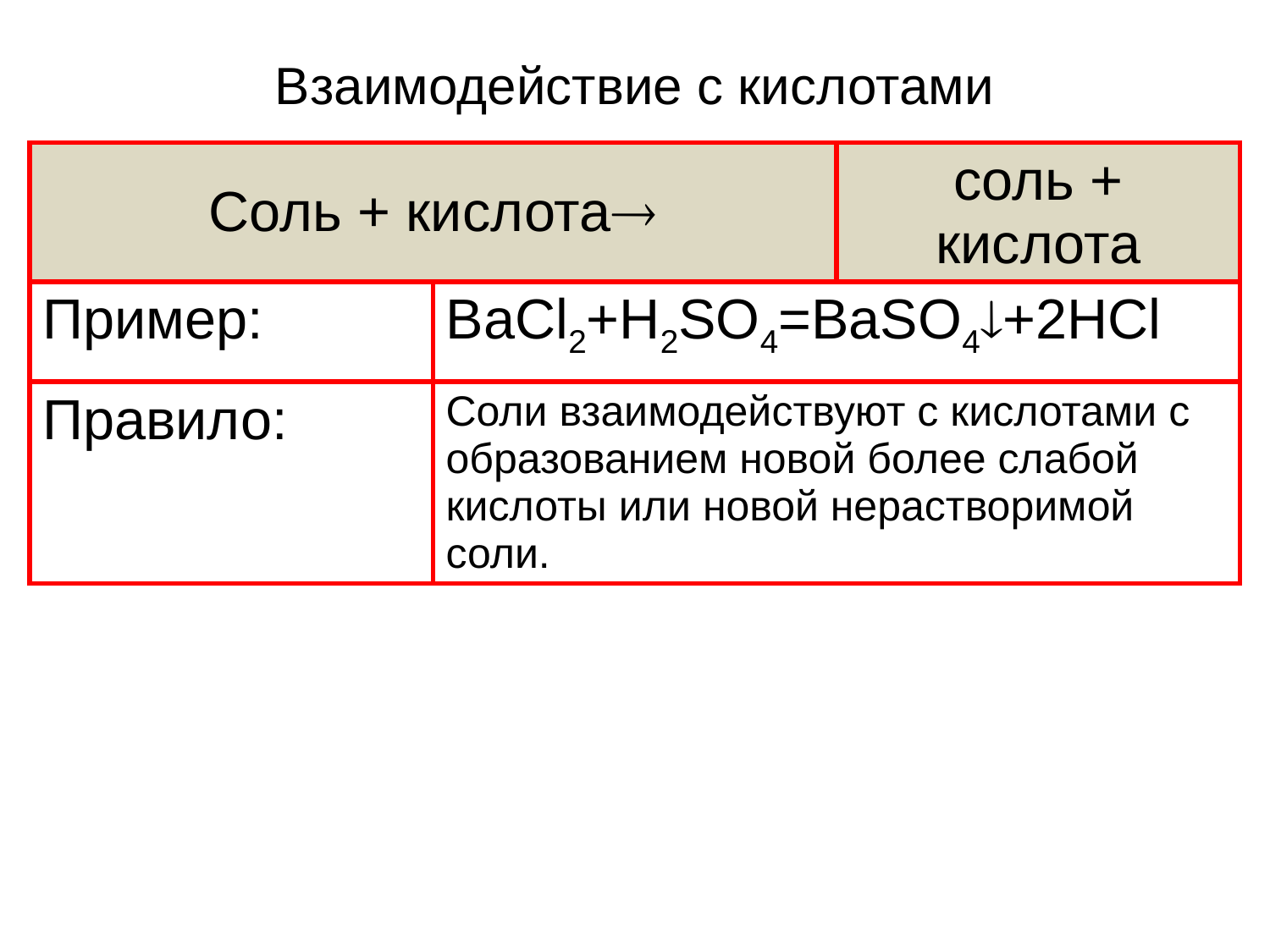

# Взаимодействие с кислотами
| Соль + кислота→ |  | соль + кислота |
| --- | --- | --- |
| Пример: | BaCl2+H2SO4=BaSO4↓+2HCl |  |
| Правило: | Соли взаимодействуют с кислотами с образованием новой более слабой кислоты или новой нерастворимой соли. |  |